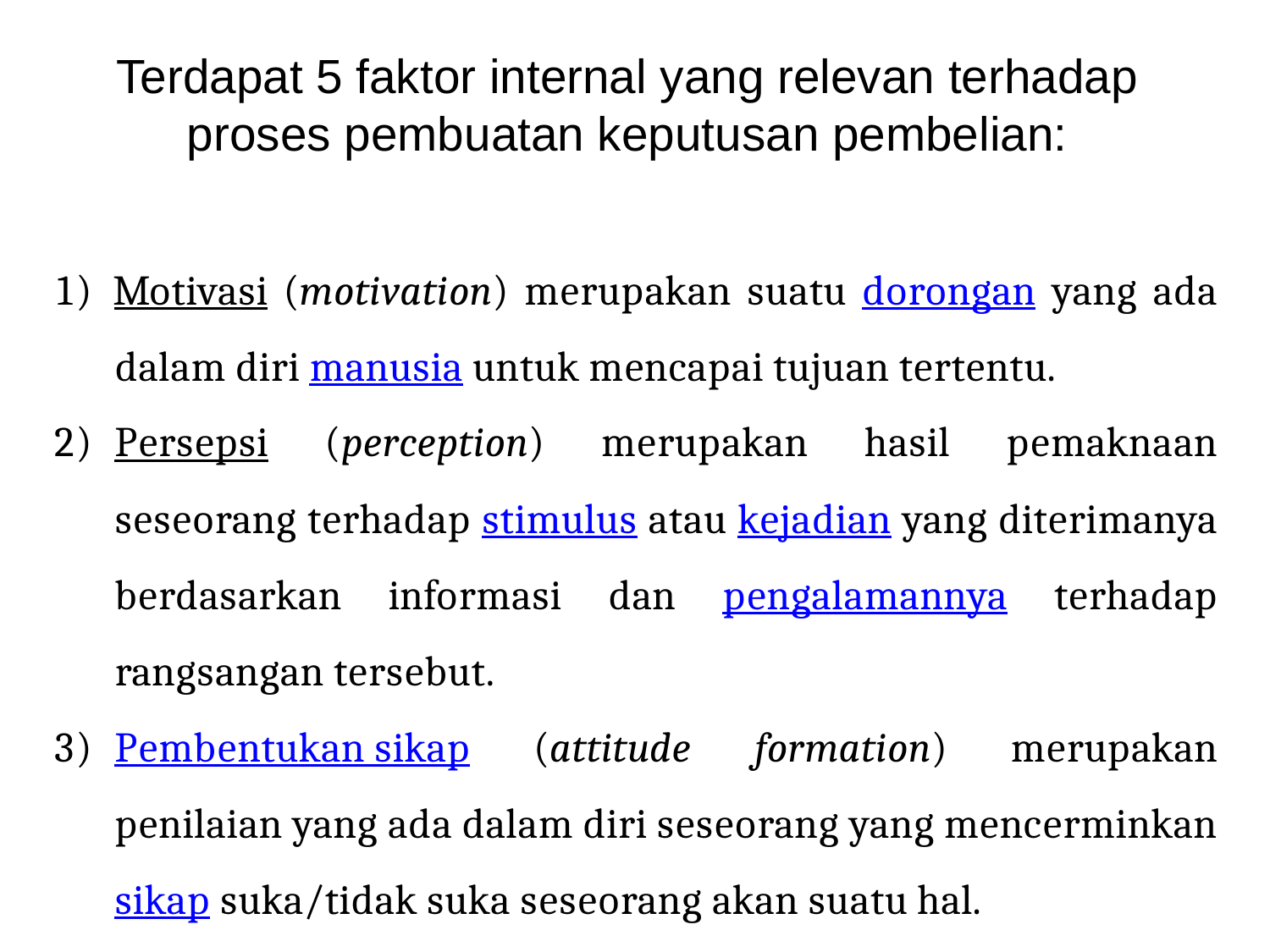

# Terdapat 5 faktor internal yang relevan terhadap proses pembuatan keputusan pembelian:
Motivasi (motivation) merupakan suatu dorongan yang ada dalam diri manusia untuk mencapai tujuan tertentu.
Persepsi (perception) merupakan hasil pemaknaan seseorang terhadap stimulus atau kejadian yang diterimanya berdasarkan informasi dan pengalamannya terhadap rangsangan tersebut.
Pembentukan sikap (attitude formation) merupakan penilaian yang ada dalam diri seseorang yang mencerminkan sikap suka/tidak suka seseorang akan suatu hal.